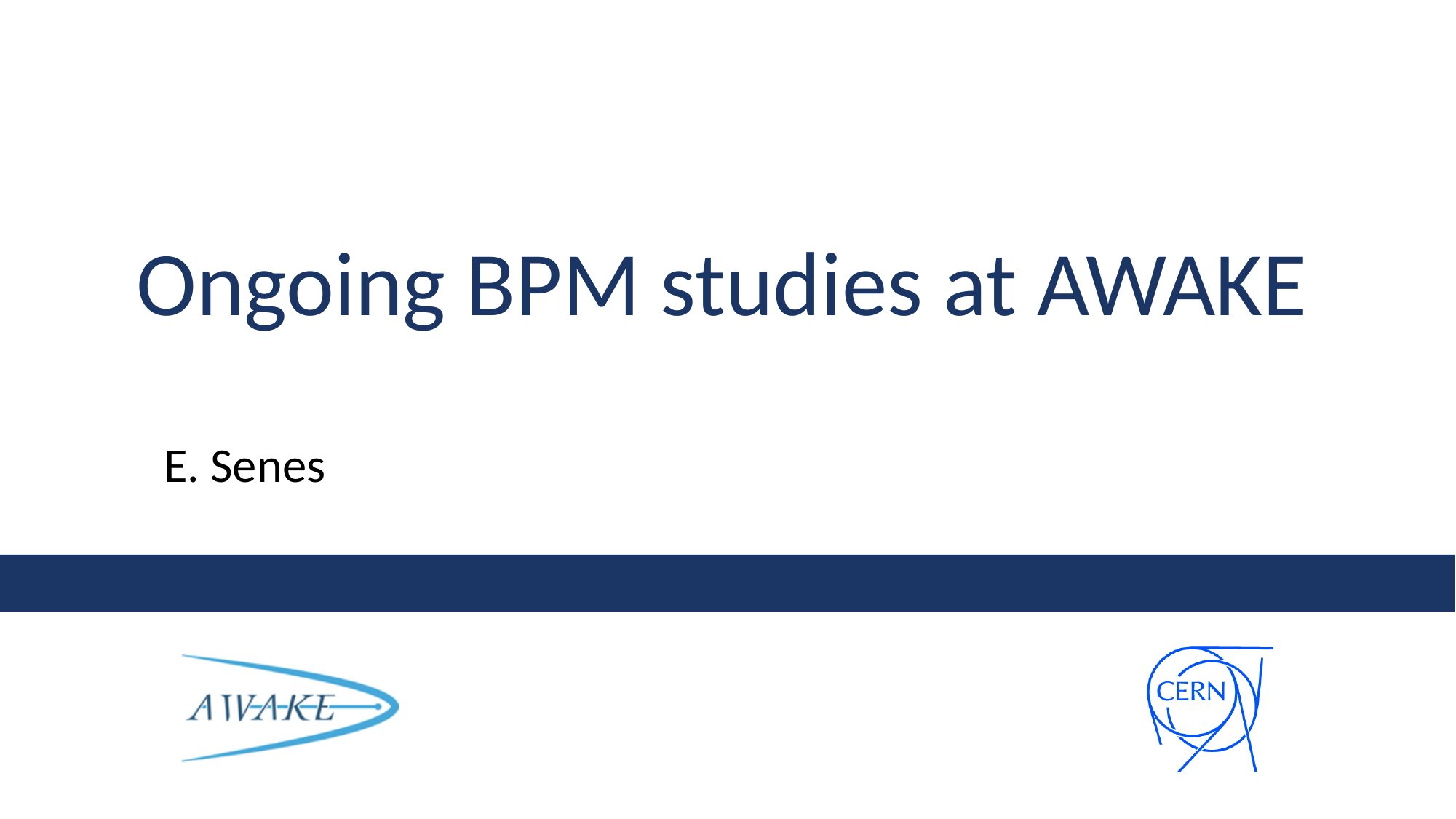

# Ongoing BPM studies at AWAKE
E. Senes
01/12/2021
1